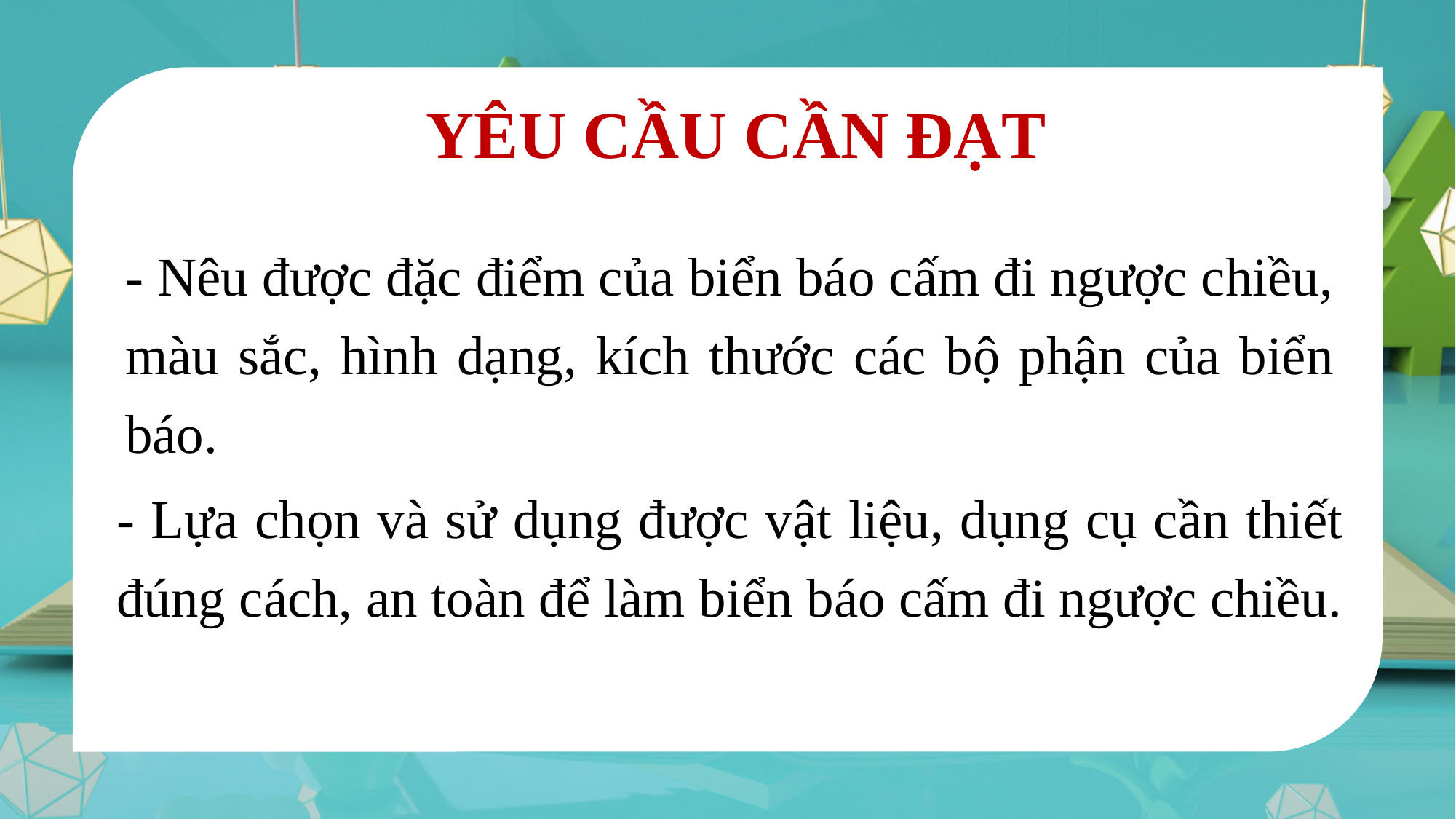

YÊU CẦU CẦN ĐẠT
- Nêu được đặc điểm của biển báo cấm đi ngược chiều, màu sắc, hình dạng, kích thước các bộ phận của biển báo.
- Lựa chọn và sử dụng được vật liệu, dụng cụ cần thiết đúng cách, an toàn để làm biển báo cấm đi ngược chiều.